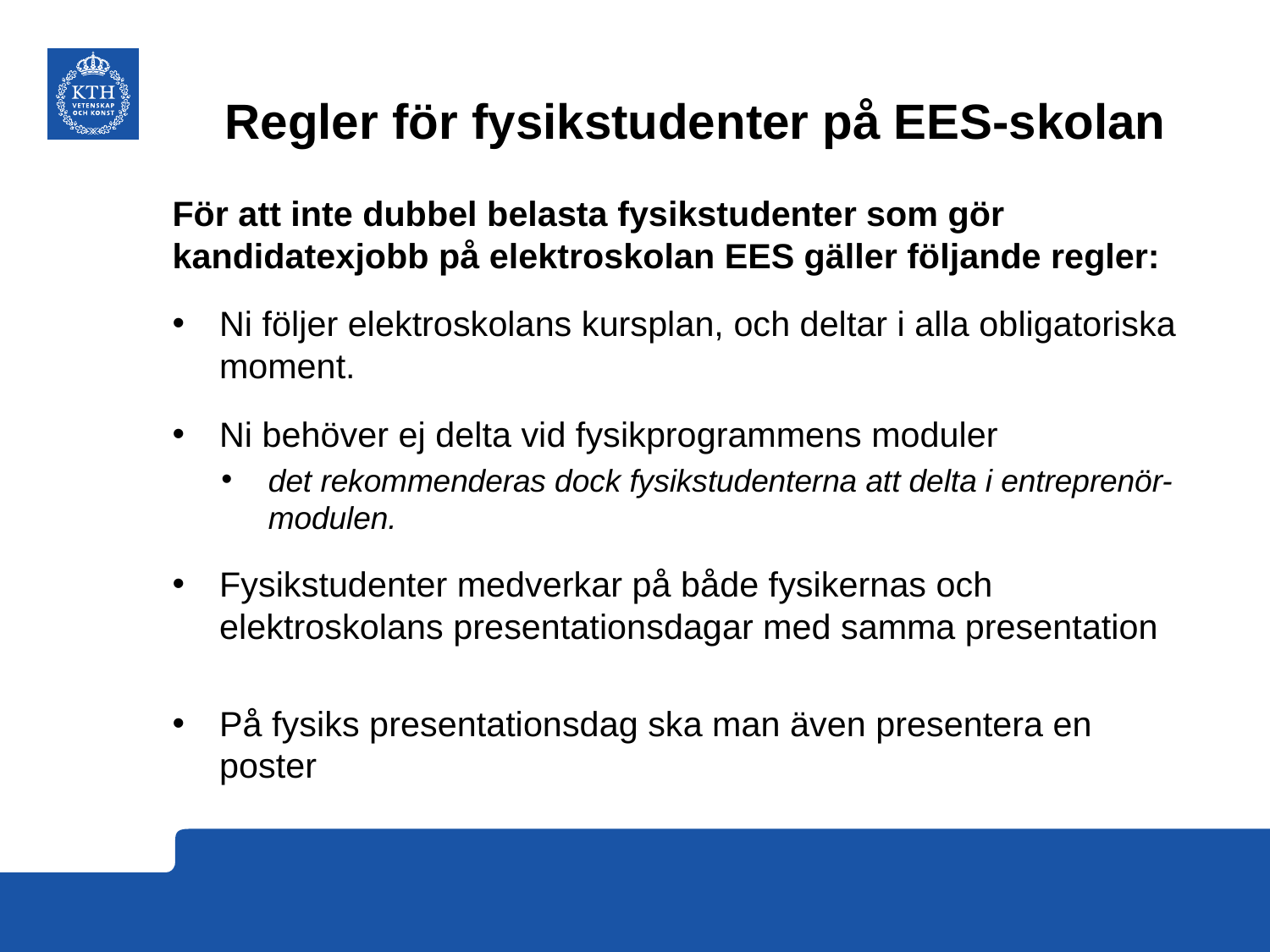

# Regler för fysikstudenter på EES-skolan
För att inte dubbel belasta fysikstudenter som gör kandidatexjobb på elektroskolan EES gäller följande regler:

Ni följer elektroskolans kursplan, och deltar i alla obligatoriska moment.

Ni behöver ej delta vid fysikprogrammens moduler
det rekommenderas dock fysikstudenterna att delta i entreprenör-modulen.

Fysikstudenter medverkar på både fysikernas och elektroskolans presentationsdagar med samma presentation

På fysiks presentationsdag ska man även presentera en poster